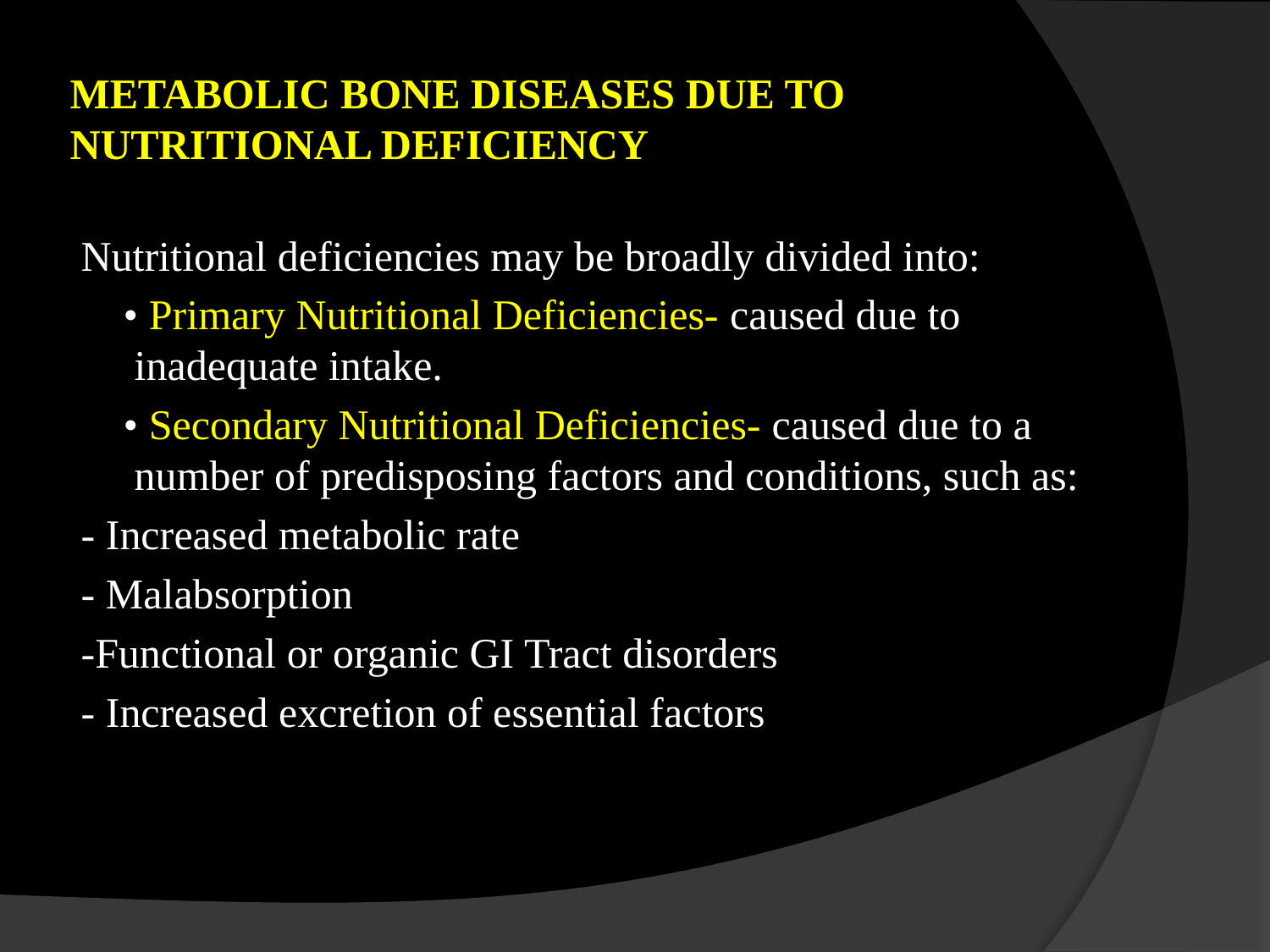

# METABOLIC BONE DISEASES DUE TO NUTRITIONAL DEFICIENCY
Nutritional deficiencies may be broadly divided into:
    • Primary Nutritional Deficiencies- caused due to inadequate intake.
    • Secondary Nutritional Deficiencies- caused due to a number of predisposing factors and conditions, such as:
- Increased metabolic rate
- Malabsorption
-Functional or organic GI Tract disorders
- Increased excretion of essential factors